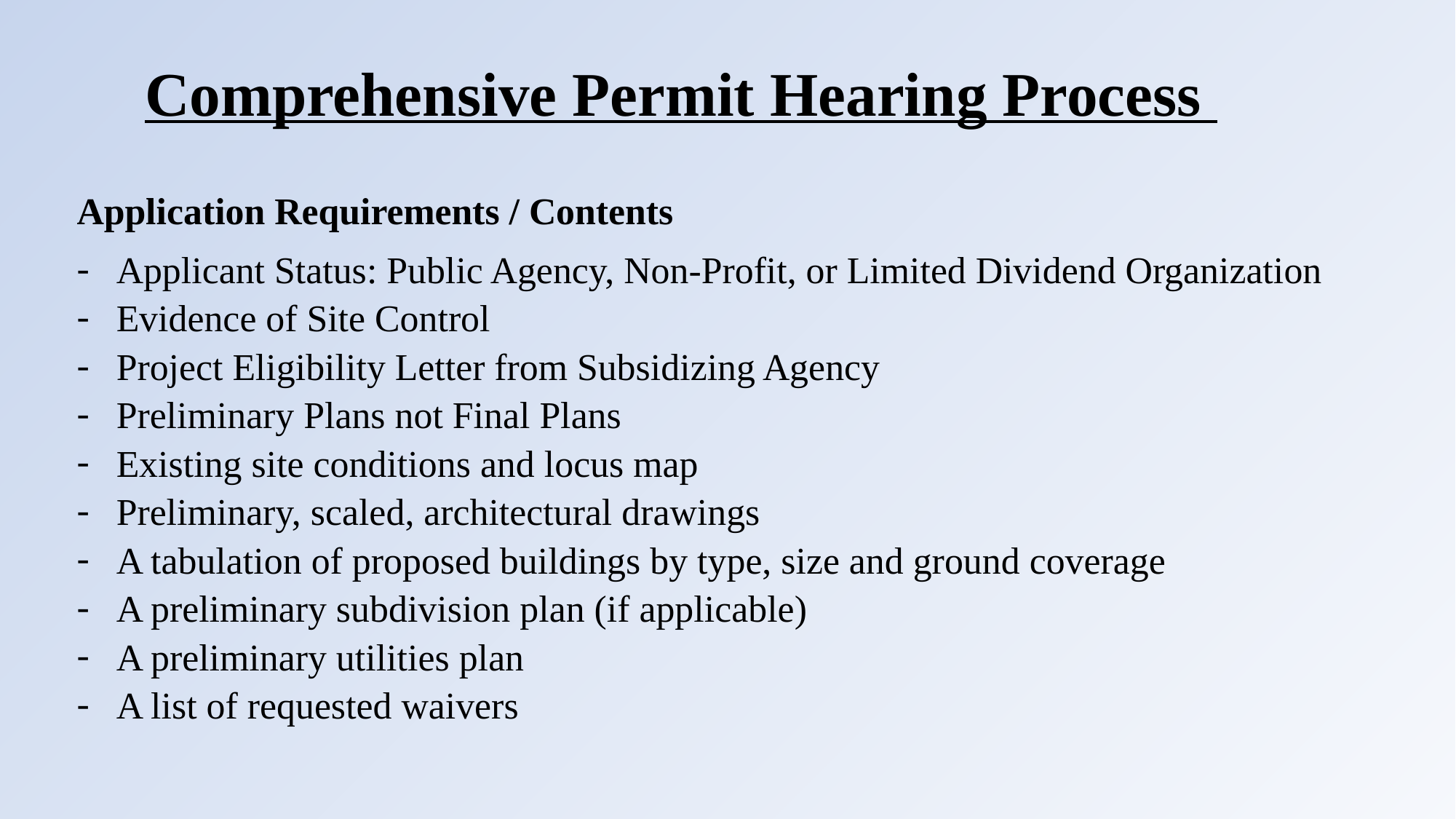

# Comprehensive Permit Hearing Process
Application Requirements / Contents
Applicant Status: Public Agency, Non-Profit, or Limited Dividend Organization
Evidence of Site Control
Project Eligibility Letter from Subsidizing Agency
Preliminary Plans not Final Plans
Existing site conditions and locus map
Preliminary, scaled, architectural drawings
A tabulation of proposed buildings by type, size and ground coverage
A preliminary subdivision plan (if applicable)
A preliminary utilities plan
A list of requested waivers